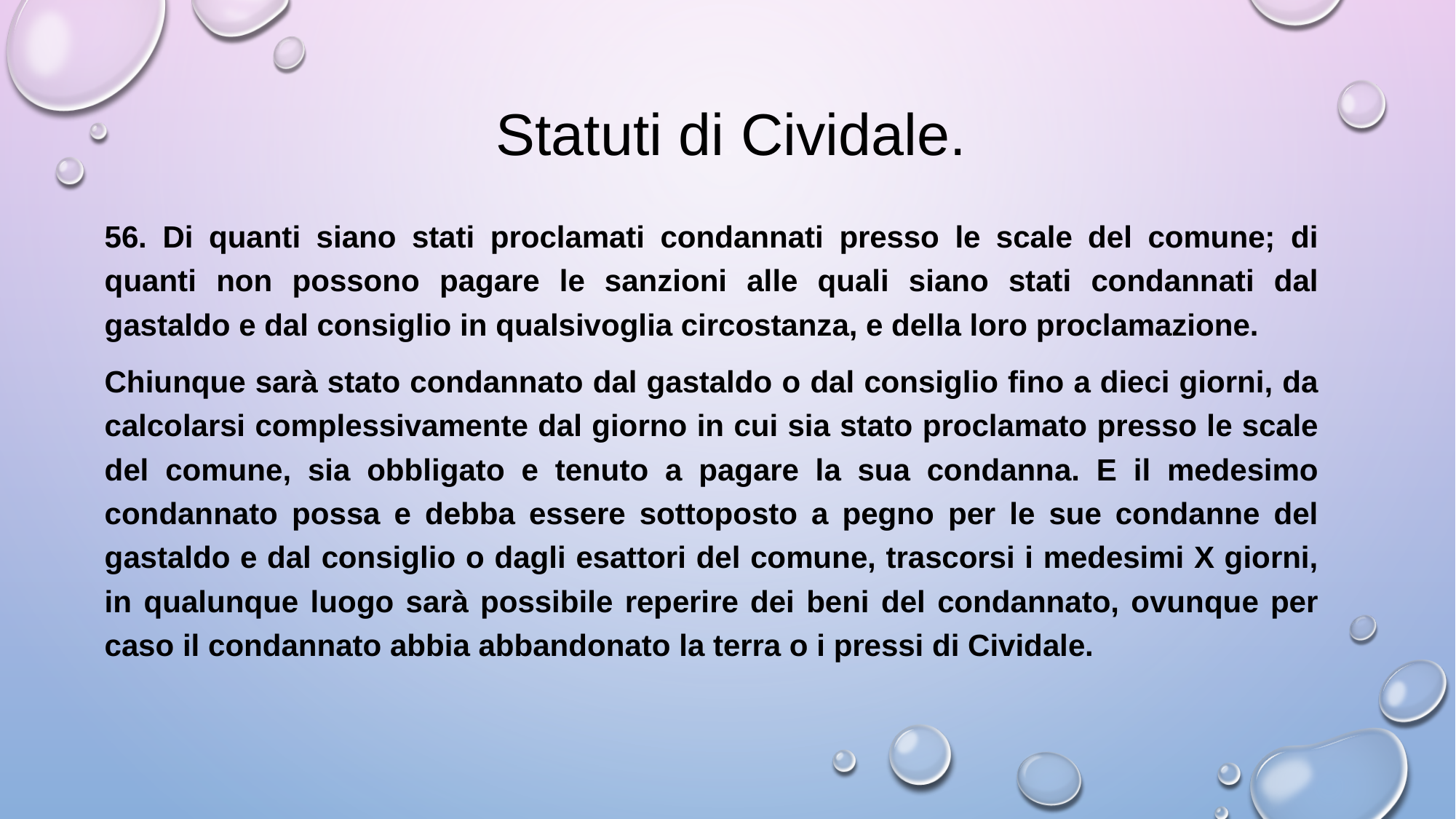

# Statuti di Cividale.
56. Di quanti siano stati proclamati condannati presso le scale del comune; di quanti non possono pagare le sanzioni alle quali siano stati condannati dal gastaldo e dal consiglio in qualsivoglia circostanza, e della loro proclamazione.
Chiunque sarà stato condannato dal gastaldo o dal consiglio fino a dieci giorni, da calcolarsi complessivamente dal giorno in cui sia stato proclamato presso le scale del comune, sia obbligato e tenuto a pagare la sua condanna. E il medesimo condannato possa e debba essere sottoposto a pegno per le sue condanne del gastaldo e dal consiglio o dagli esattori del comune, trascorsi i medesimi X giorni, in qualunque luogo sarà possibile reperire dei beni del condannato, ovunque per caso il condannato abbia abbandonato la terra o i pressi di Cividale.